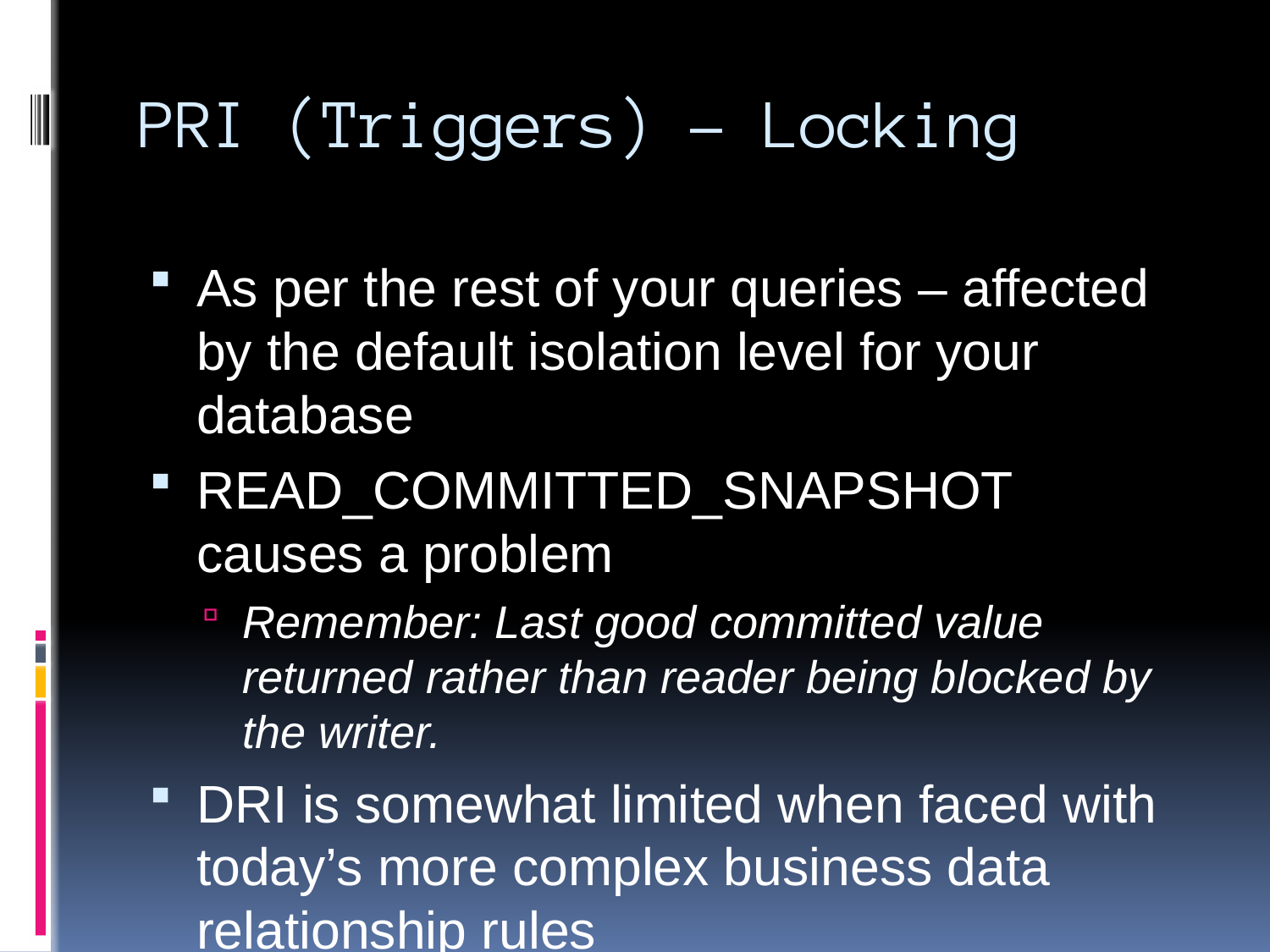

# PRI (Triggers) - Locking
As per the rest of your queries – affected by the default isolation level for your database
READ_COMMITTED_SNAPSHOT causes a problem
Remember: Last good committed value returned rather than reader being blocked by the writer.
DRI is somewhat limited when faced with today’s more complex business data relationship rules